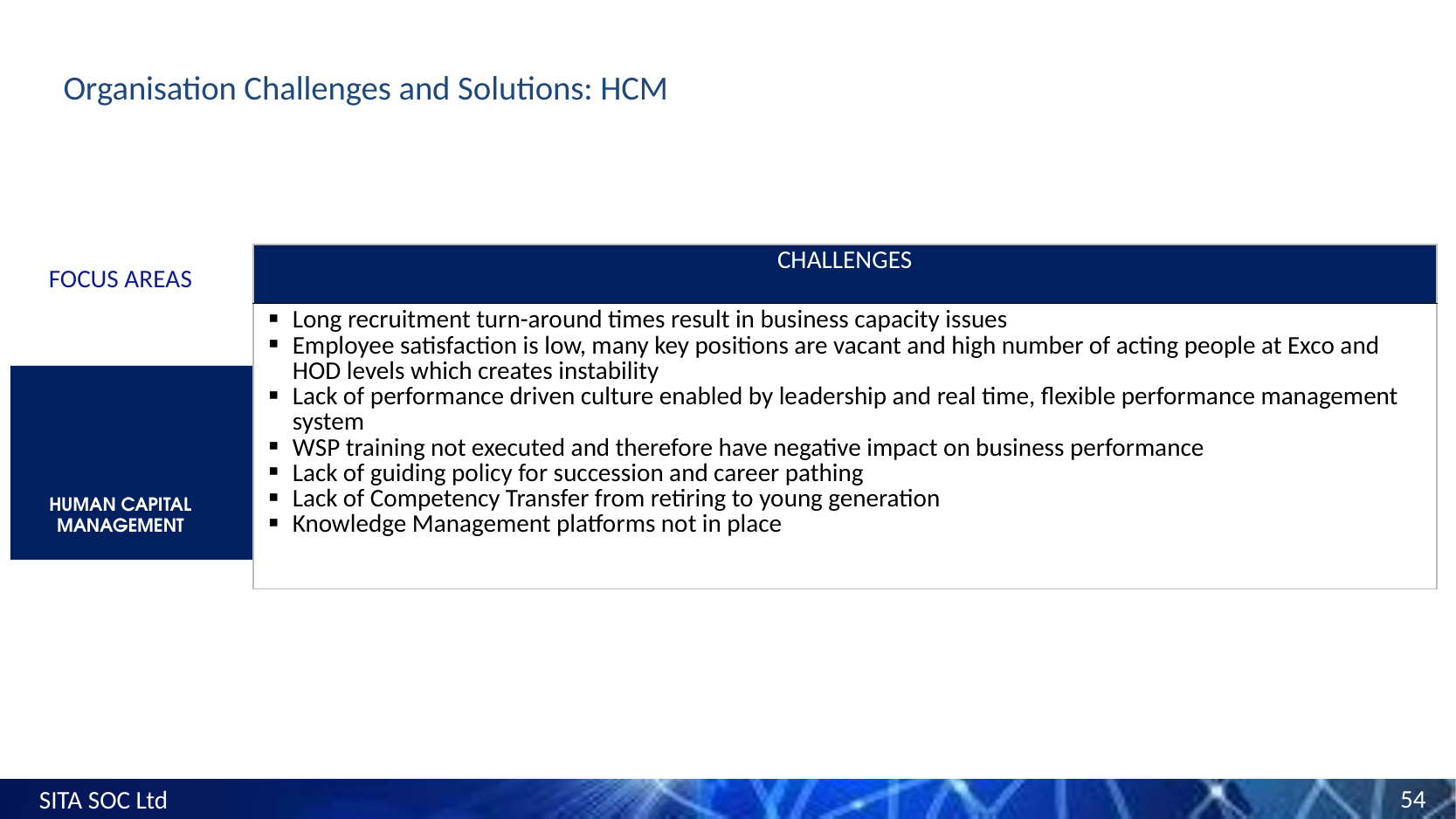

# Organisation Challenges and Solutions: HCM

| CHALLENGES |
| --- |
| Long recruitment turn-around times result in business capacity issues Employee satisfaction is low, many key positions are vacant and high number of acting people at Exco and HOD levels which creates instability Lack of performance driven culture enabled by leadership and real time, flexible performance management system WSP training not executed and therefore have negative impact on business performance Lack of guiding policy for succession and career pathing Lack of Competency Transfer from retiring to young generation Knowledge Management platforms not in place |
FOCUS AREAS

HUMAN CAPITAL MANAGEMENT